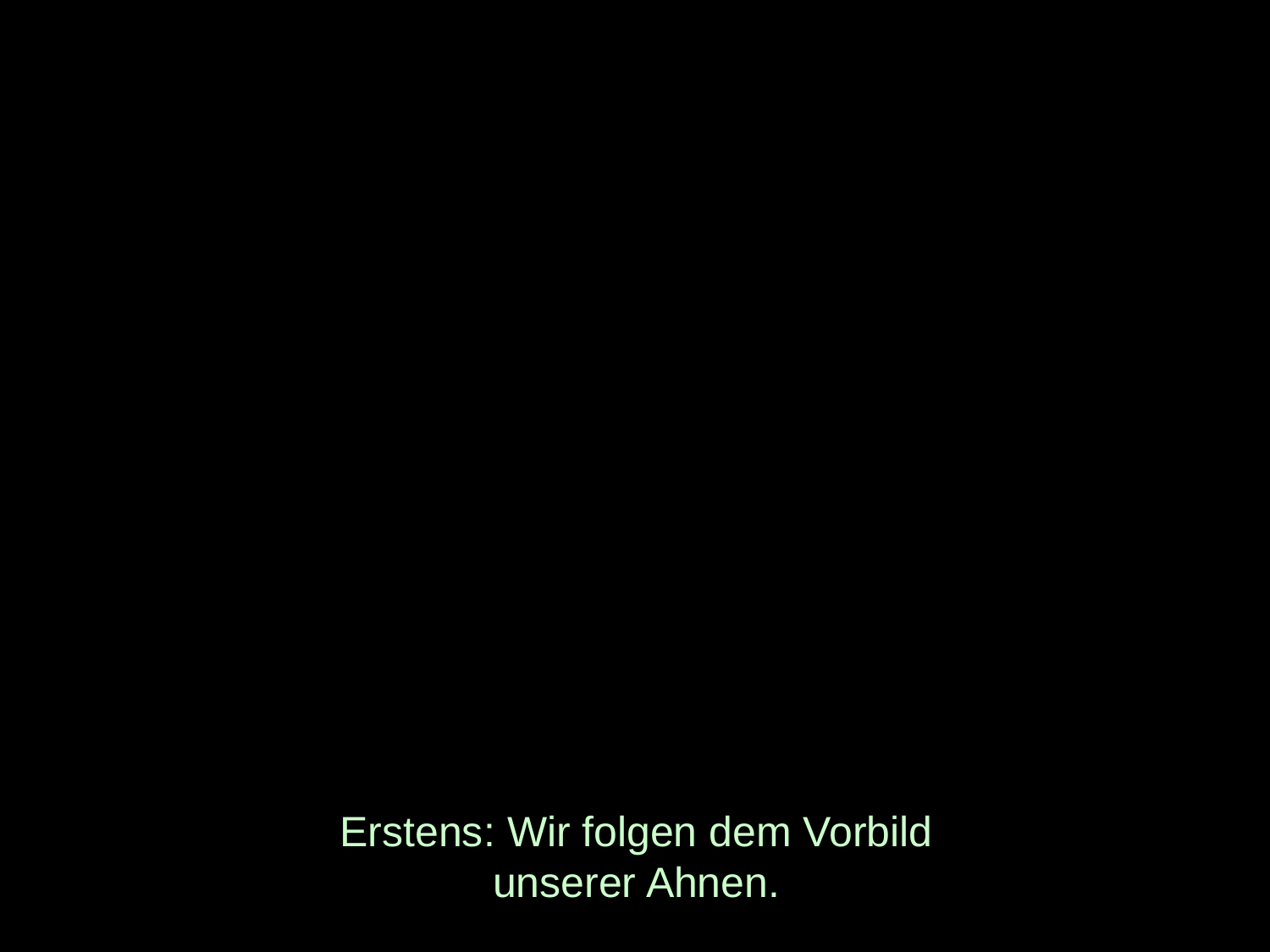

# Erstens: Wir folgen dem Vorbild unserer Ahnen.